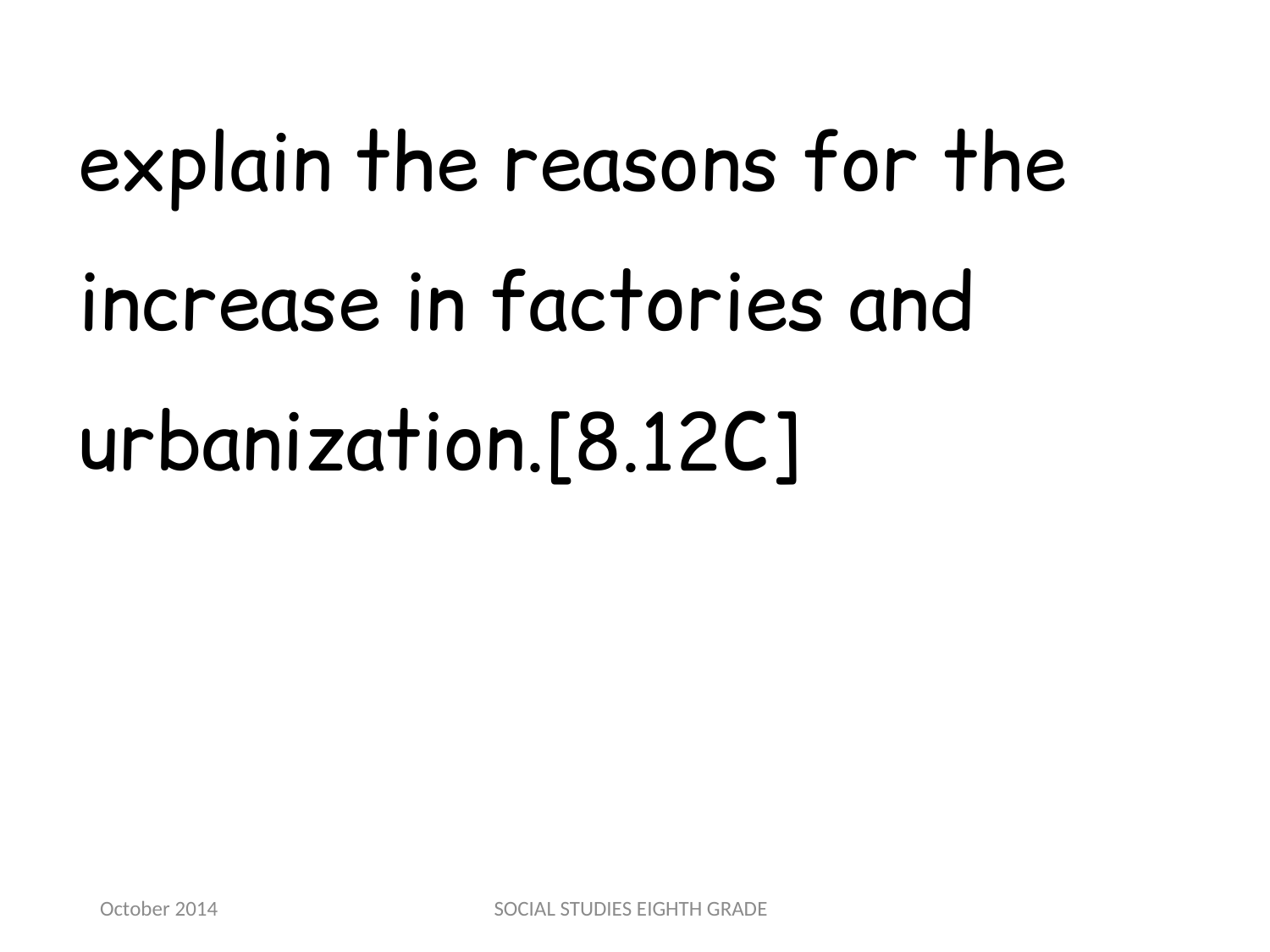

explain the reasons for the increase in factories and urbanization.[8.12C]
October 2014
SOCIAL STUDIES EIGHTH GRADE